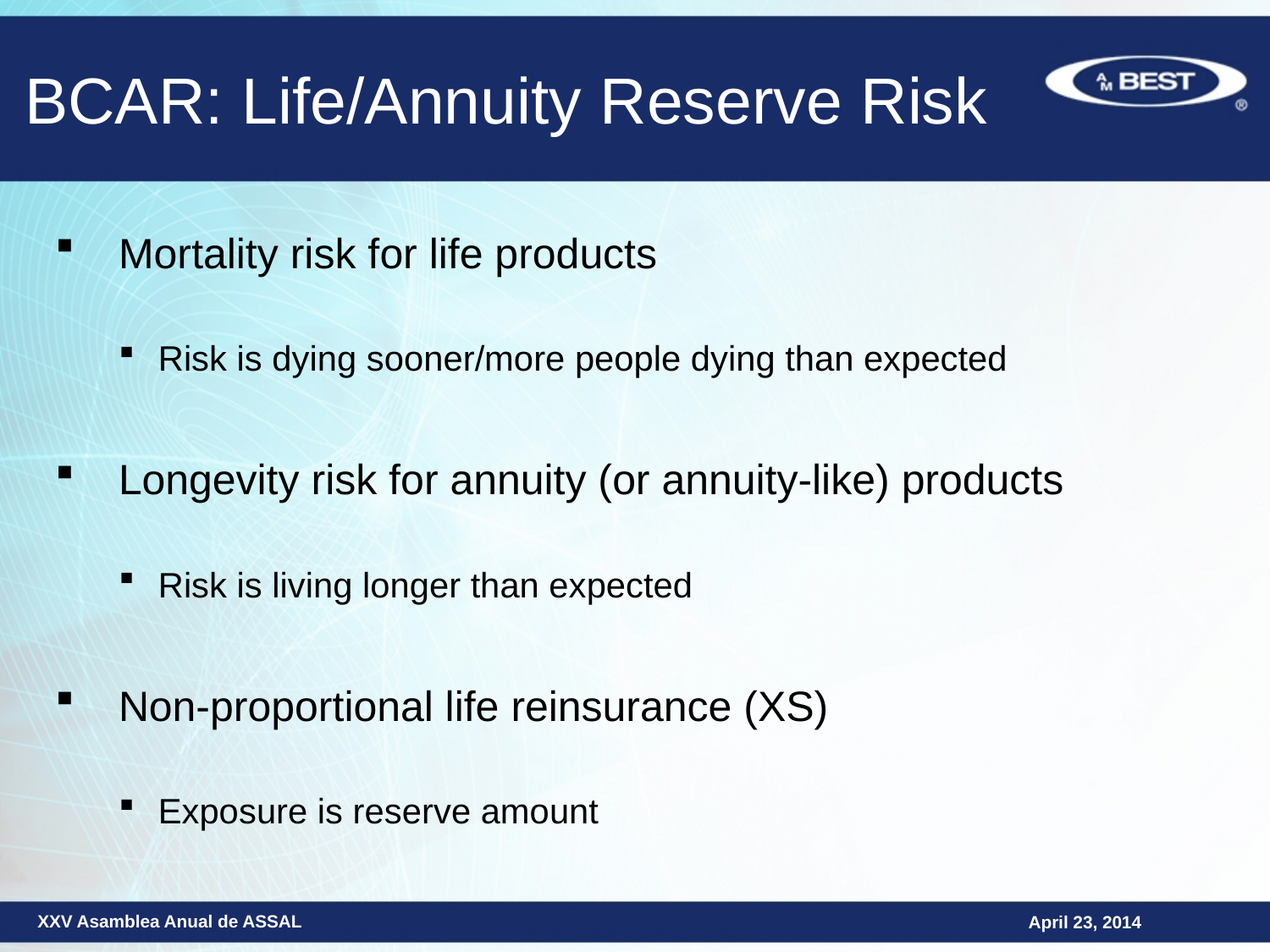

# BCAR: Life/Annuity Reserve Risk
Mortality risk for life products

Risk is dying sooner/more people dying than expected

Longevity risk for annuity (or annuity-like) products

Risk is living longer than expected

Non-proportional life reinsurance (XS)

Exposure is reserve amount
April 23, 2014
XXV Asamblea Anual de ASSAL